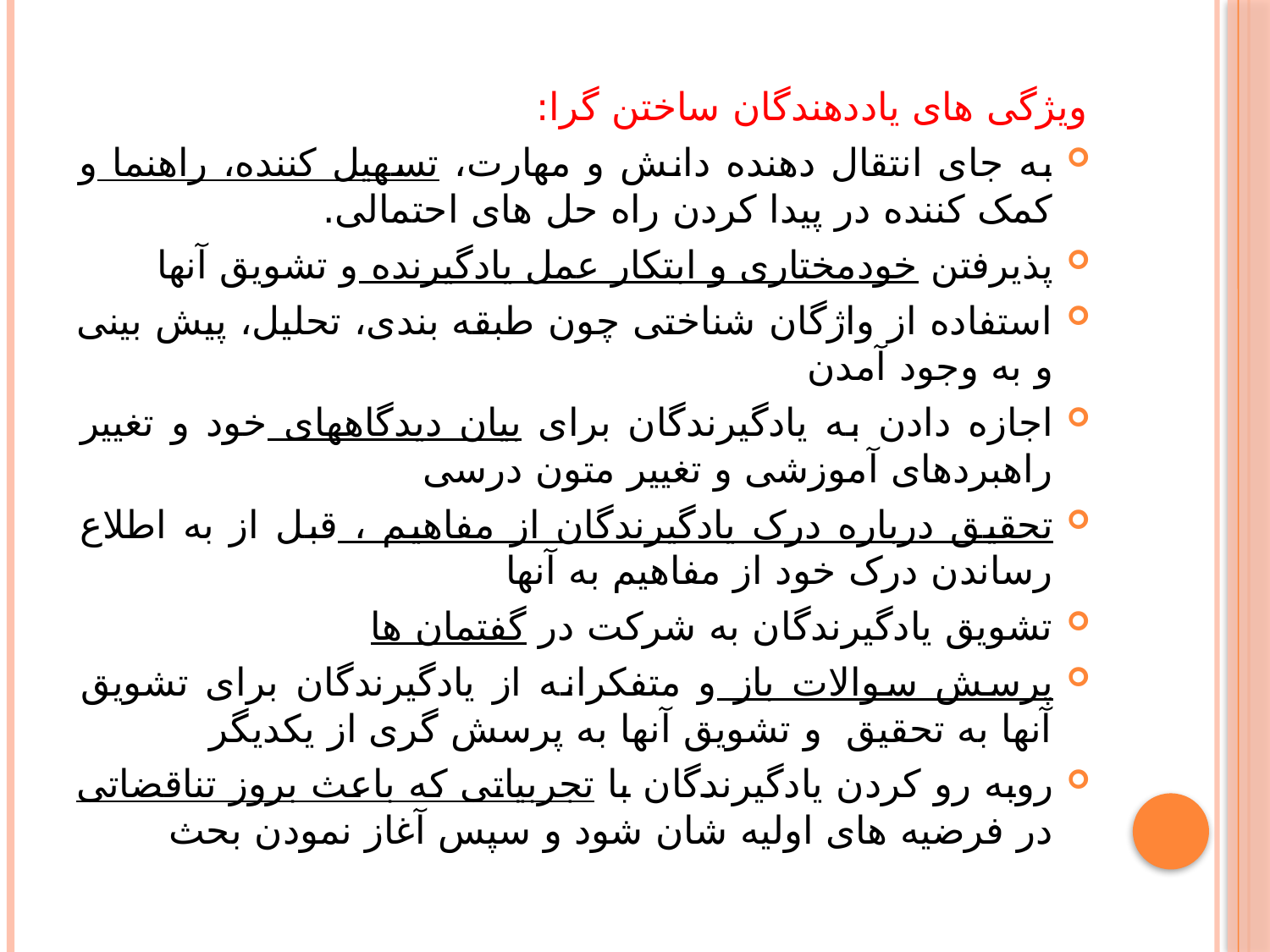

ویژگی های یاددهندگان ساختن گرا:
به جای انتقال دهنده دانش و مهارت، تسهیل کننده، راهنما و کمک کننده در پیدا کردن راه حل های احتمالی.
پذیرفتن خودمختاری و ابتکار عمل یادگیرنده و تشویق آنها
استفاده از واژگان شناختی چون طبقه بندی، تحلیل، پیش بینی و به وجود آمدن
اجازه دادن به یادگیرندگان برای بیان دیدگاههای خود و تغییر راهبردهای آموزشی و تغییر متون درسی
تحقیق درباره درک یادگیرندگان از مفاهیم ، قبل از به اطلاع رساندن درک خود از مفاهیم به آنها
تشویق یادگیرندگان به شرکت در گفتمان ها
پرسش سوالات باز و متفکرانه از یادگیرندگان برای تشویق آنها به تحقیق  و تشویق آنها به پرسش گری از یکدیگر
روبه رو کردن یادگیرندگان با تجربیاتی که باعث بروز تناقضاتی در فرضیه های اولیه شان شود و سپس آغاز نمودن بحث